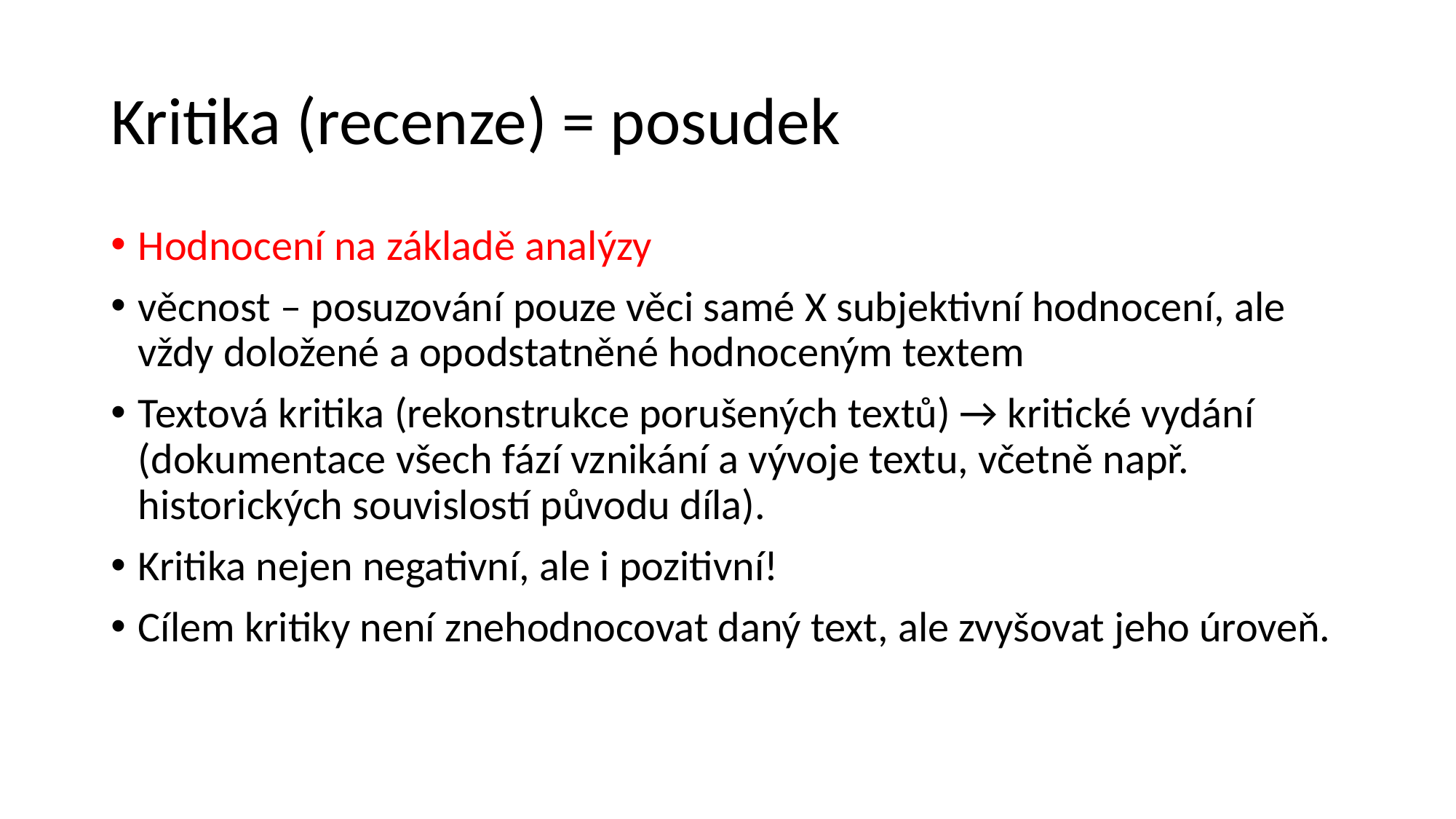

# Kritika (recenze) = posudek
Hodnocení na základě analýzy
věcnost – posuzování pouze věci samé X subjektivní hodnocení, ale vždy doložené a opodstatněné hodnoceným textem
Textová kritika (rekonstrukce porušených textů) → kritické vydání (dokumentace všech fází vznikání a vývoje textu, včetně např. historických souvislostí původu díla).
Kritika nejen negativní, ale i pozitivní!
Cílem kritiky není znehodnocovat daný text, ale zvyšovat jeho úroveň.